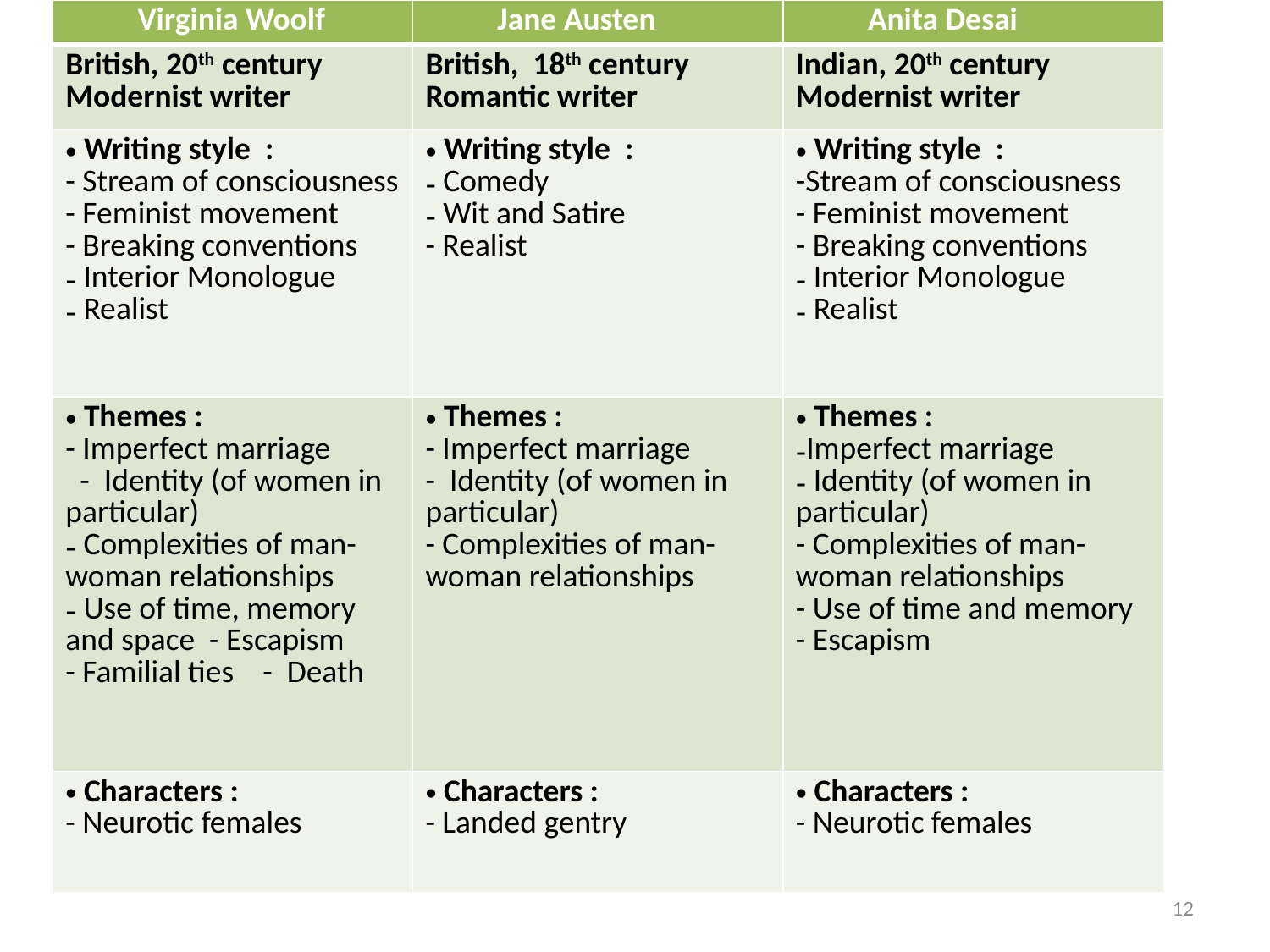

| Virginia Woolf | Jane Austen | Anita Desai |
| --- | --- | --- |
| British, 20th century Modernist writer | British, 18th century Romantic writer | Indian, 20th century Modernist writer |
| Writing style : - Stream of consciousness - Feminist movement - Breaking conventions Interior Monologue Realist | Writing style : Comedy Wit and Satire - Realist | Writing style : -Stream of consciousness - Feminist movement - Breaking conventions Interior Monologue Realist |
| Themes : - Imperfect marriage - Identity (of women in particular) Complexities of man-woman relationships Use of time, memory and space - Escapism - Familial ties - Death | Themes : - Imperfect marriage - Identity (of women in particular) - Complexities of man-woman relationships | Themes : Imperfect marriage Identity (of women in particular) - Complexities of man-woman relationships - Use of time and memory - Escapism |
| Characters : - Neurotic females | Characters : - Landed gentry | Characters : - Neurotic females |
12